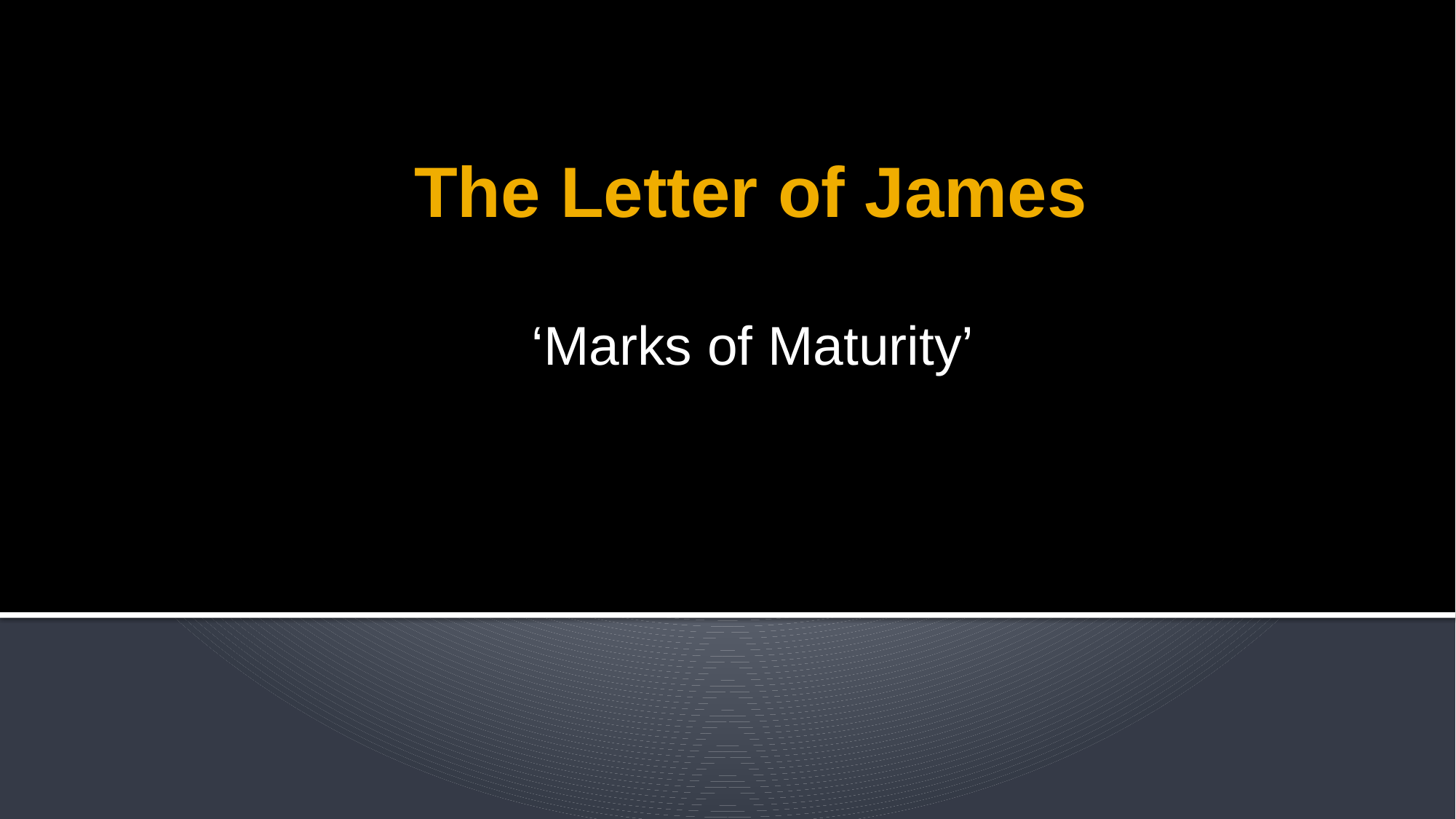

# The Letter of James
‘Marks of Maturity’